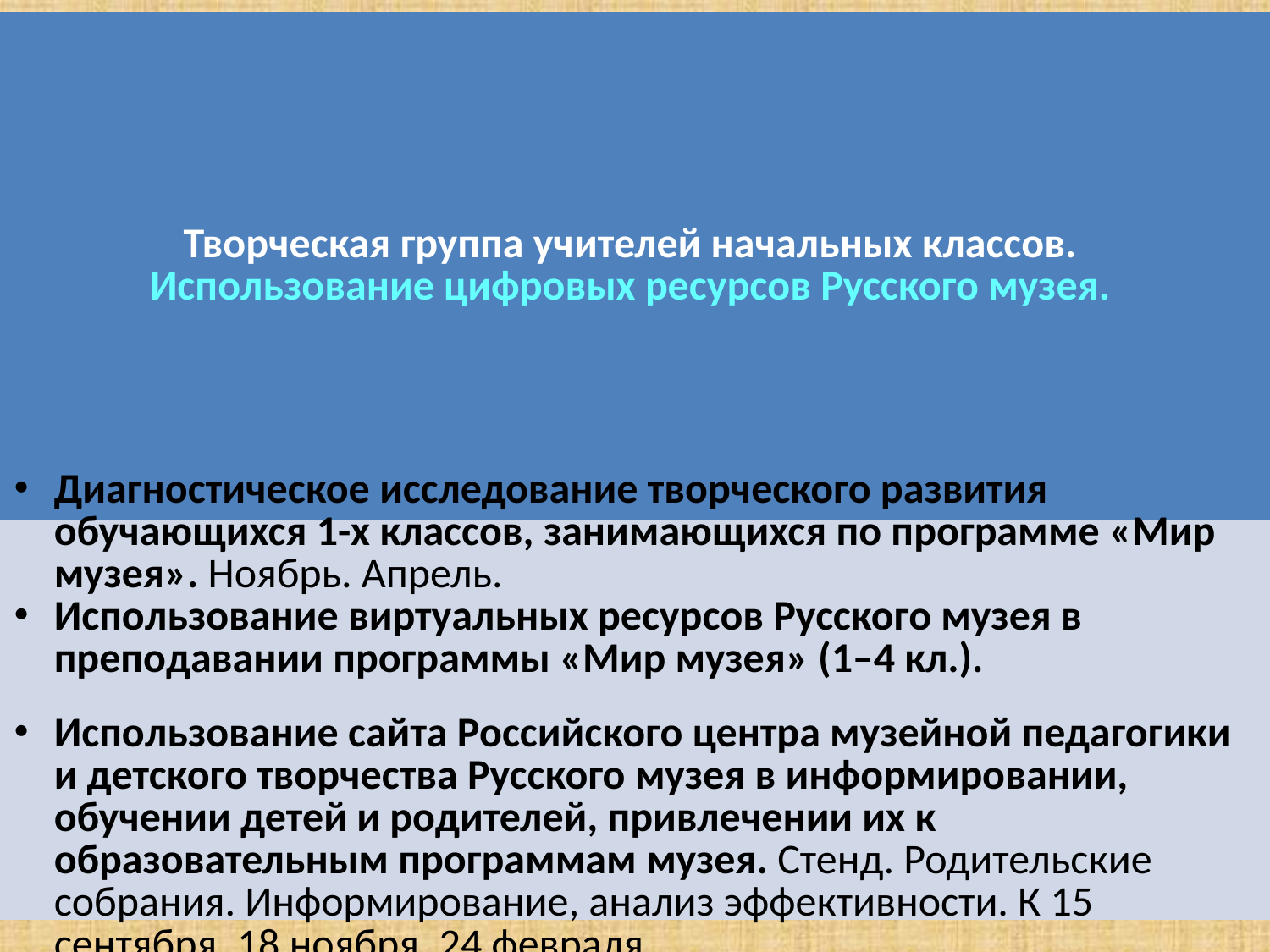

Творческая группа учителей начальных классов.
Использование цифровых ресурсов Русского музея.
Диагностическое исследование творческого развития обучающихся 1-х классов, занимающихся по программе «Мир музея». Ноябрь. Апрель.
Использование виртуальных ресурсов Русского музея в преподавании программы «Мир музея» (1–4 кл.).